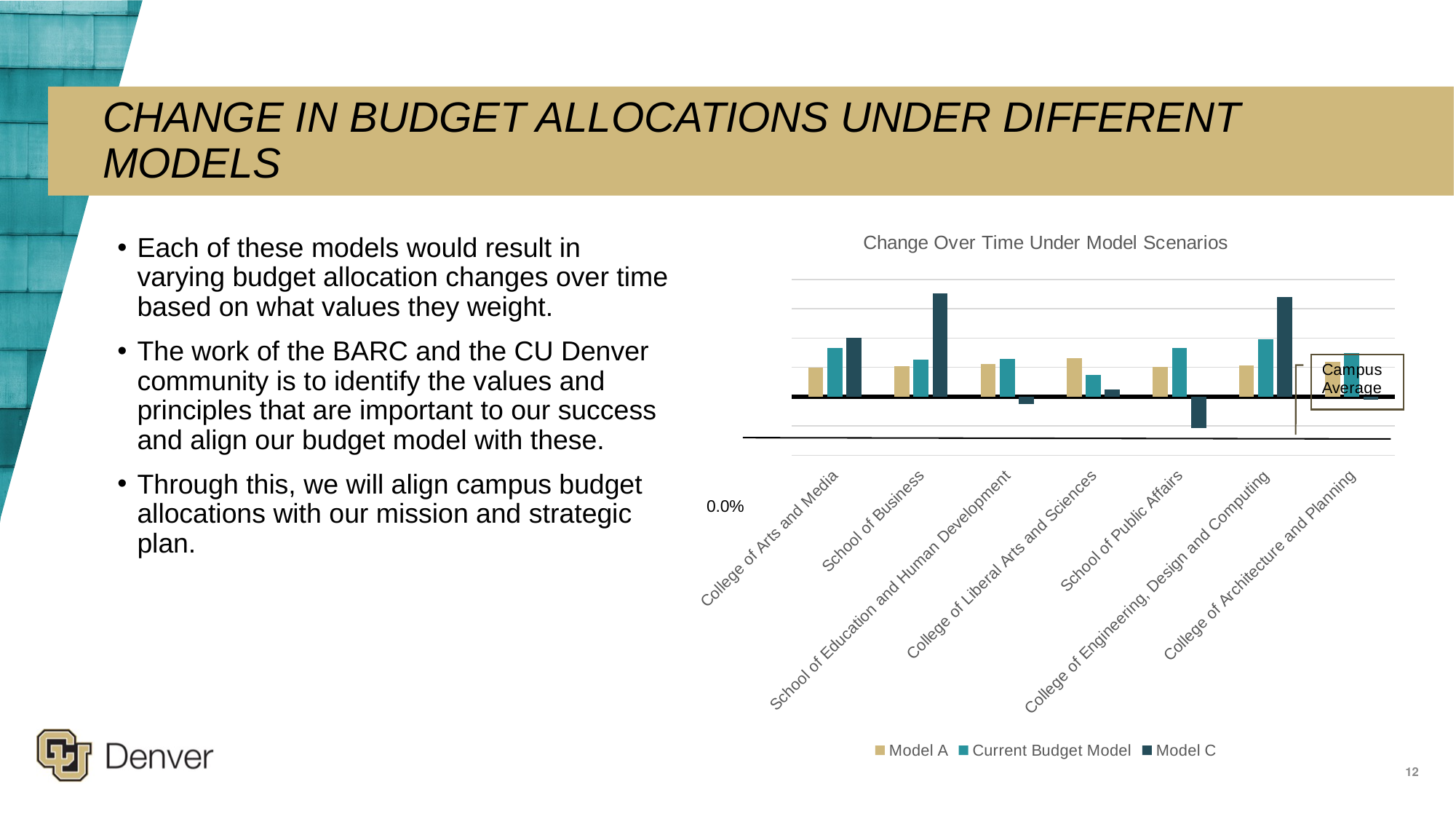

# CHANGE IN BUDGET ALLOCATIONS UNDER DIFFERENT MODELS

### Chart: Change Over Time Under Model Scenarios

| Category | Model A | Current Budget Model | Model C |
|---|---|---|---|
| College of Arts and Media | 0.09944553745403151 | 0.16528232962163725 | 0.20007660990672127 |
| School of Business | 0.10386242760183495 | 0.12603144676102507 | 0.3512200348736296 |
| School of Education and Human Development | 0.11093461283726991 | 0.12957314707094536 | -0.02615603376666209 |
| College of Liberal Arts and Sciences | 0.1317815388084087 | 0.07424819664126159 | 0.023782370656574958 |
| School of Public Affairs | 0.1028822105088214 | 0.1651770814895086 | -0.10592156555413379 |
| College of Engineering, Design and Computing | 0.1070855447020227 | 0.1961080420511312 | 0.3394906253658445 |
| College of Architecture and Planning | 0.11806988420787623 | 0.14840675609534792 | -0.010939742346231407 |
Each of these models would result in varying budget allocation changes over time based on what values they weight.
The work of the BARC and the CU Denver community is to identify the values and principles that are important to our success and align our budget model with these.​
Through this, we will align campus budget allocations with our mission and strategic plan.​

12